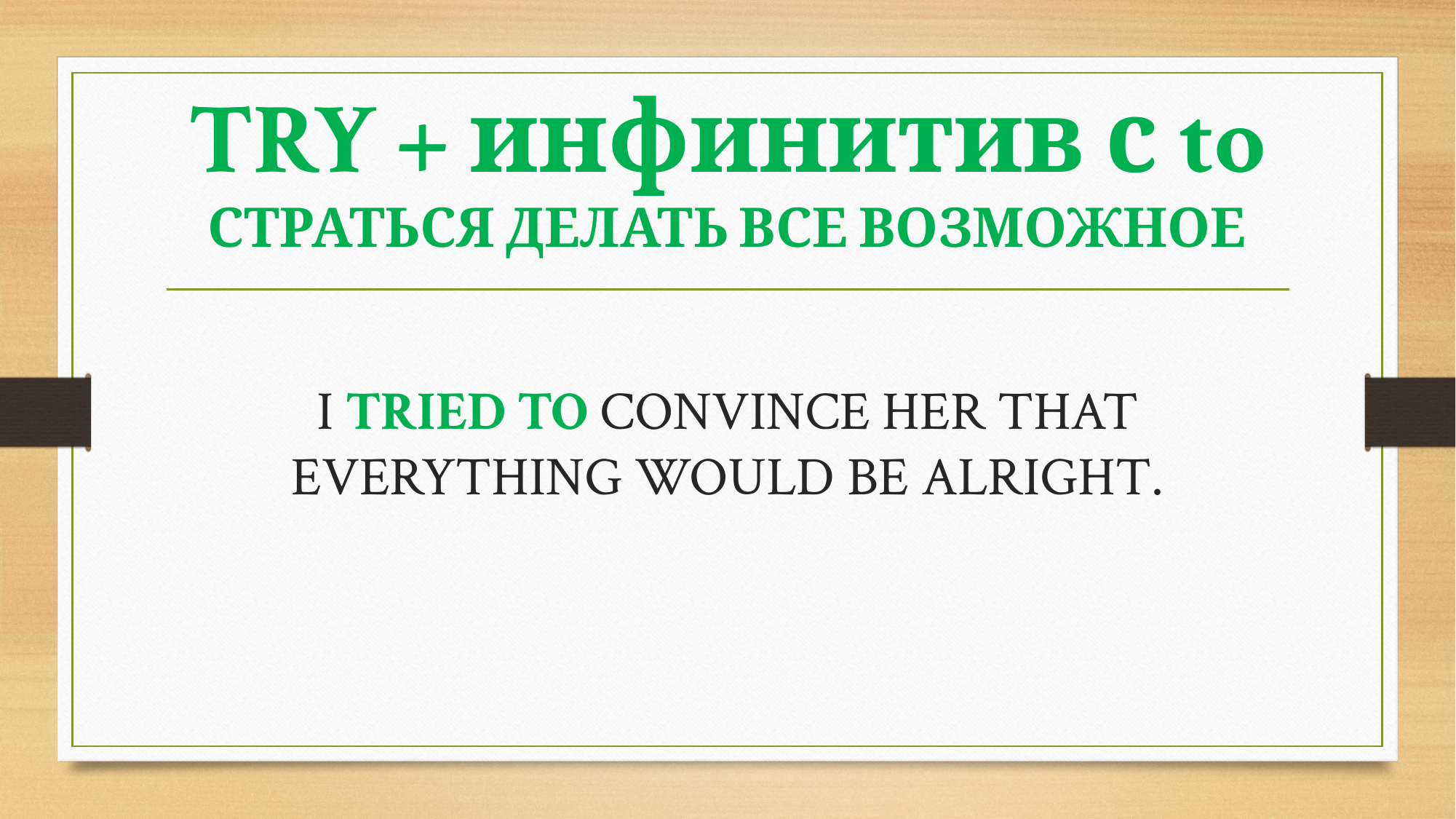

# TRY + инфинитив с to СТРАТЬСЯ ДЕЛАТЬ ВСЕ ВОЗМОЖНОЕ

I TRIED TO CONVINCE HER THAT EVERYTHING WOULD BE ALRIGHT.